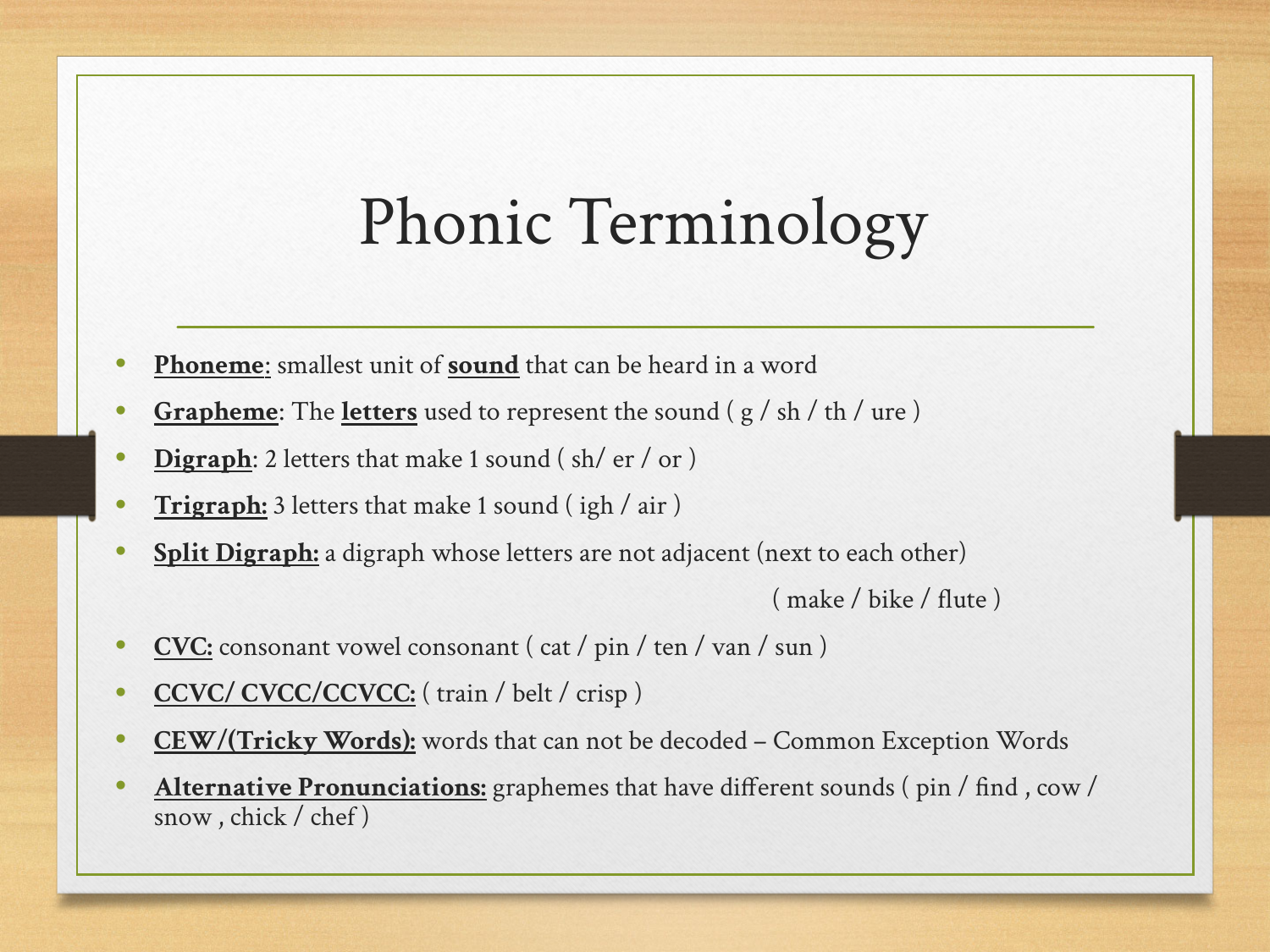

# Phonic Terminology
Phoneme: smallest unit of sound that can be heard in a word
Grapheme: The letters used to represent the sound ( g / sh / th / ure )
Digraph: 2 letters that make 1 sound ( sh/ er / or )
Trigraph: 3 letters that make 1 sound ( igh / air )
Split Digraph: a digraph whose letters are not adjacent (next to each other)
                                                                                                           ( make / bike / flute )
CVC: consonant vowel consonant ( cat / pin / ten / van / sun )
CCVC/ CVCC/CCVCC: ( train / belt / crisp )
CEW/(Tricky Words): words that can not be decoded – Common Exception Words
Alternative Pronunciations: graphemes that have different sounds ( pin / find , cow / snow , chick / chef )